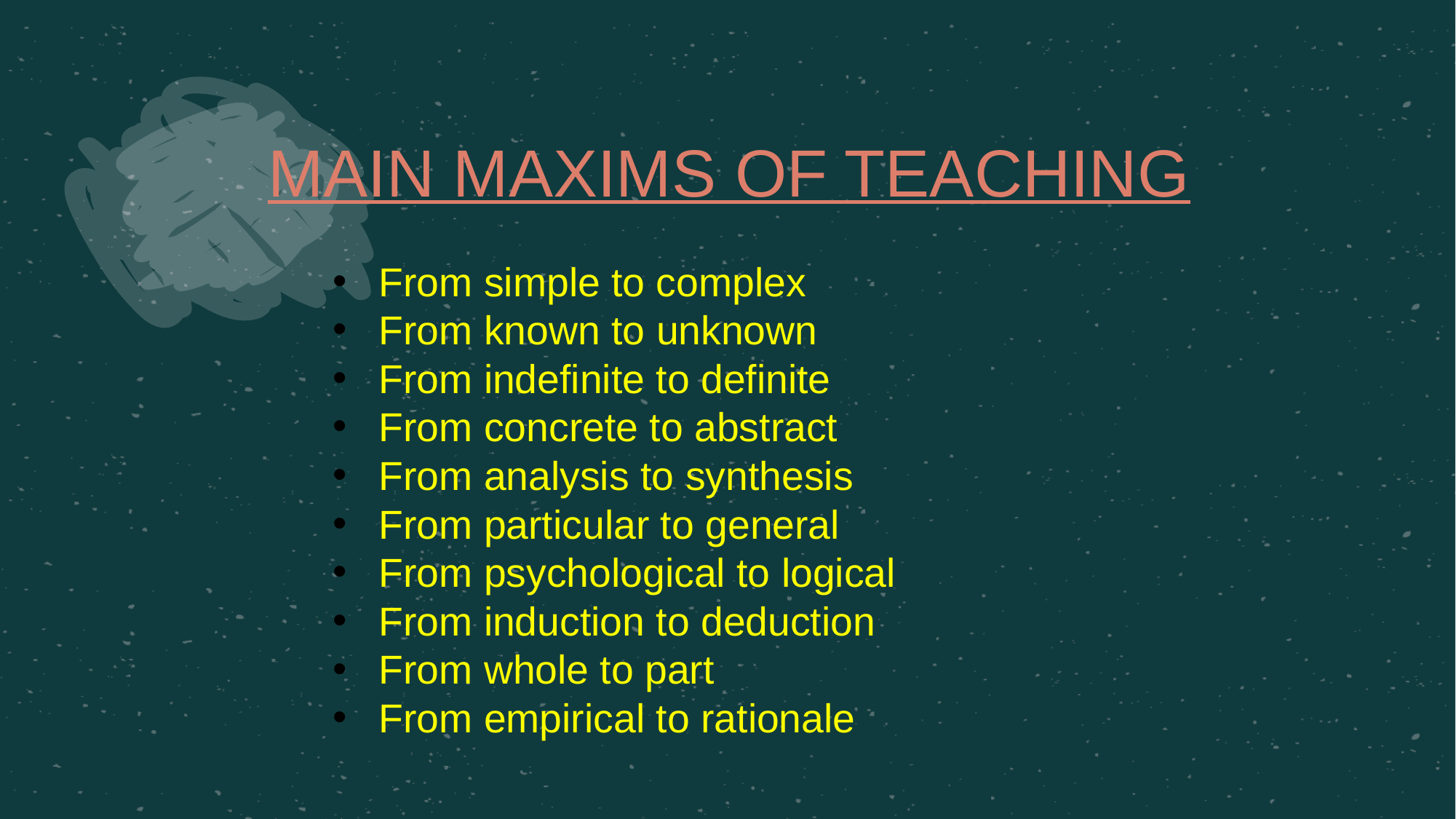

# MAIN MAXIMS OF TEACHING
From simple to complex
From known to unknown
From indefinite to definite
From concrete to abstract
From analysis to synthesis
From particular to general
From psychological to logical
From induction to deduction
From whole to part
From empirical to rationale